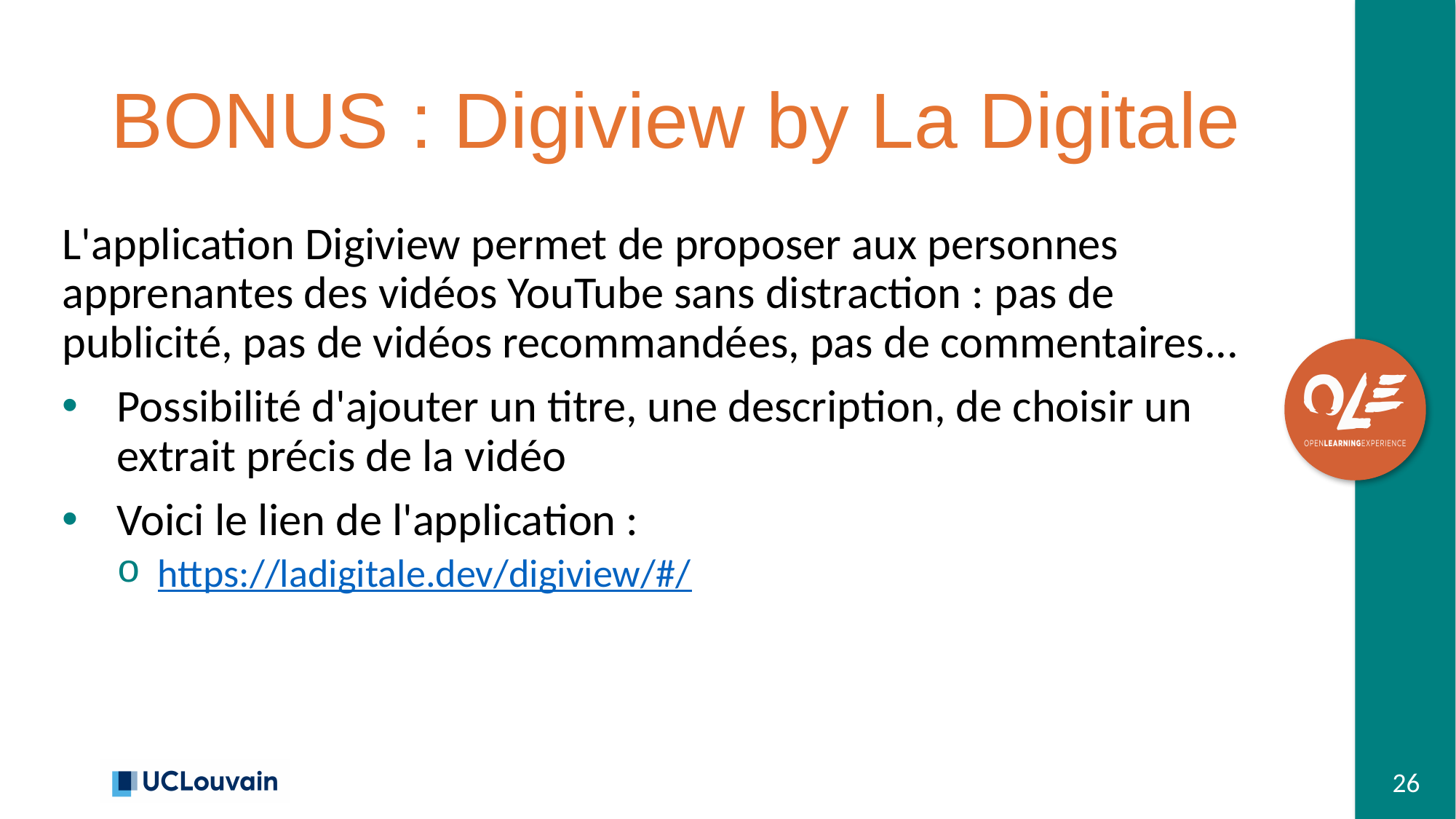

# BONUS : Digiview by La Digitale
L'application Digiview permet de proposer aux personnes apprenantes des vidéos YouTube sans distraction : pas de publicité, pas de vidéos recommandées, pas de commentaires...
Possibilité d'ajouter un titre, une description, de choisir un extrait précis de la vidéo
Voici le lien de l'application :
https://ladigitale.dev/digiview/#/

26